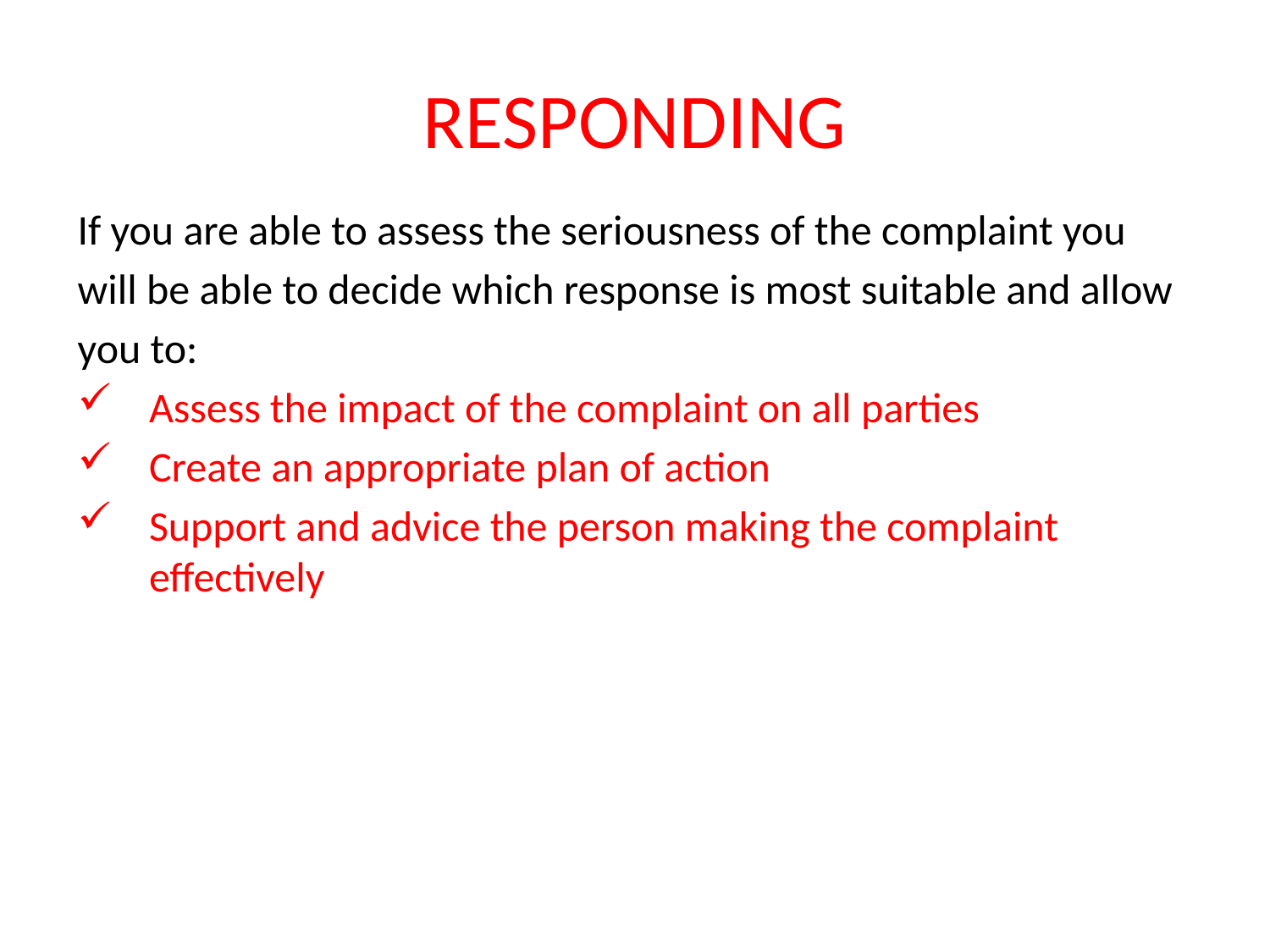

# RESPONDING
If you are able to assess the seriousness of the complaint you
will be able to decide which response is most suitable and allow
you to:
Assess the impact of the complaint on all parties
Create an appropriate plan of action
Support and advice the person making the complaint effectively